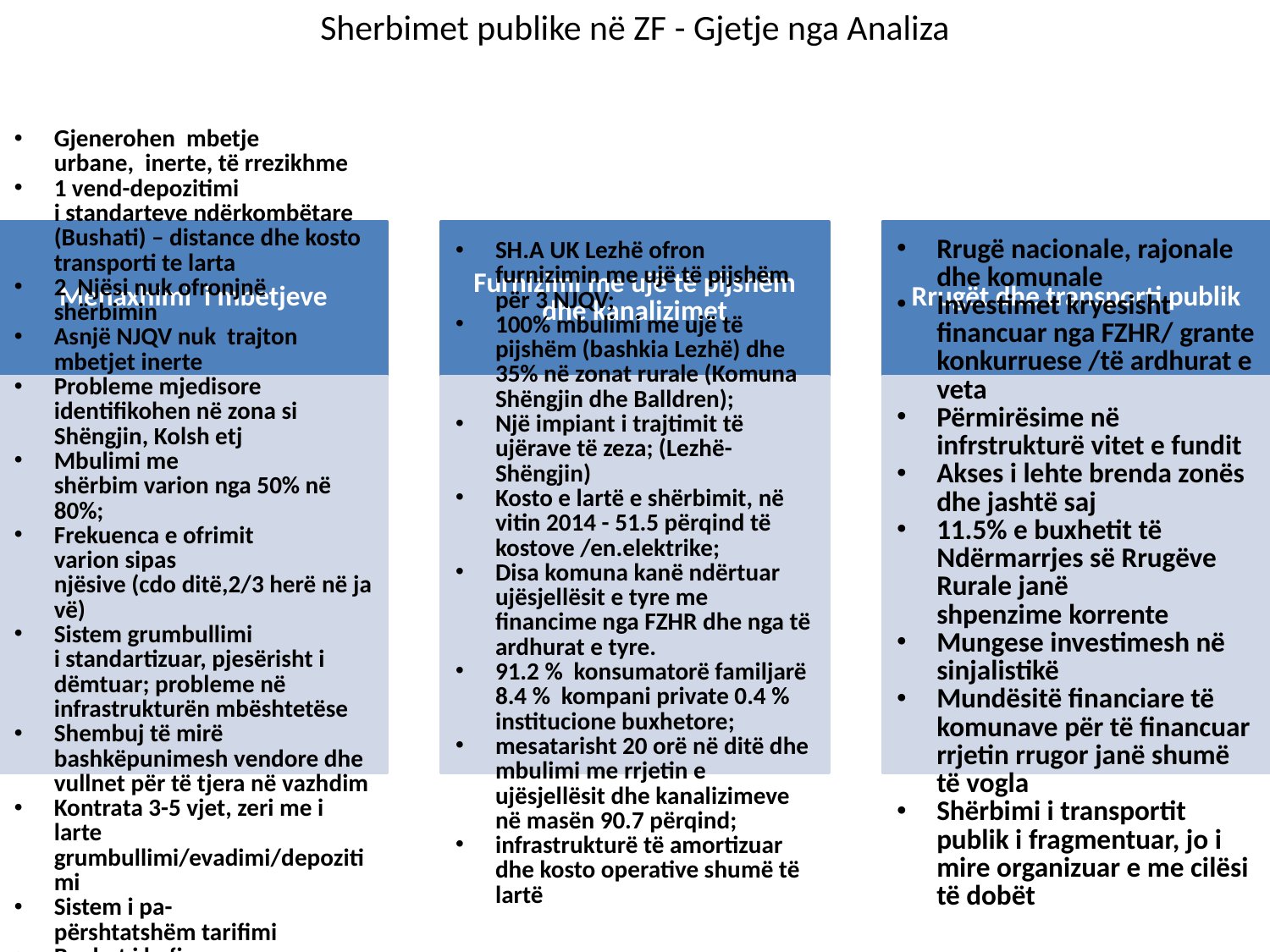

# Sherbimet publike në ZF - Gjetje nga Analiza
Rrugë nacionale, rajonale dhe komunale
Gjenerohen  mbetje urbane,  inerte, të rrezikhme
1 vend-depozitimi i standarteve ndërkombëtare (Bushati) – distance dhe kosto transporti te larta
Asnjë NJQV nuk  trajton mbetjet inerte
Probleme mjedisore identifikohen në zona si Shëngjin, Kolsh etj
Frekuenca e ofrimit varion sipas njësive (cdo ditë,2/3 herë në javë)
Shembuj të mirë bashkëpunimesh vendore dhe vullnet për të tjera në vazhdim
Sistem grumbullimi i standartizuar, pjesërisht i dëmtuar; probleme në infrastrukturën mbështetëse
Mbulimi me shërbim varion nga 50% në 80%;​
Kontrata 3-5 vjet, zeri me i larte grumbullimi/evadimi/depozitimi
Sistem i pa-përshtatshëm tarifimi
100% mbulimi me ujë të pijshëm (bashkia Lezhë) dhe 35% në zonat rurale (Komuna Shëngjin dhe Balldren); ​
Një impiant i trajtimit të ujërave të zeza; (Lezhë-Shëngjin)​
Kosto e lartë e shërbimit, në vitin 2014 - 51.5 përqind të kostove /en.elektrike; ​
Disa komuna kanë ndërtuar ujësjellësit e tyre me financime nga FZHR dhe nga të ardhurat e tyre.
91.2 %  konsumatorë familjarë 8.4 %  kompani private 0.4 % institucione buxhetore;​
mesatarisht 20 orë në ditë dhe mbulimi me rrjetin e ujësjellësit dhe kanalizimeve në masën 90.7 përqind;
infrastrukturë të amortizuar dhe kosto operative shumë të lartë
Përmirësime në infrstrukturë vitet e fundit
Akses i lehte brenda zonës dhe jashtë saj
11.5% e buxhetit të Ndërmarrjes së Rrugëve Rurale janë shpenzime korrente
Mungese investimesh në sinjalistikë
Mundësitë financiare të komunave për të financuar rrjetin rrugor janë shumë të vogla
Shërbimi i transportit publik i fragmentuar, jo i mire organizuar e me cilësi të dobët